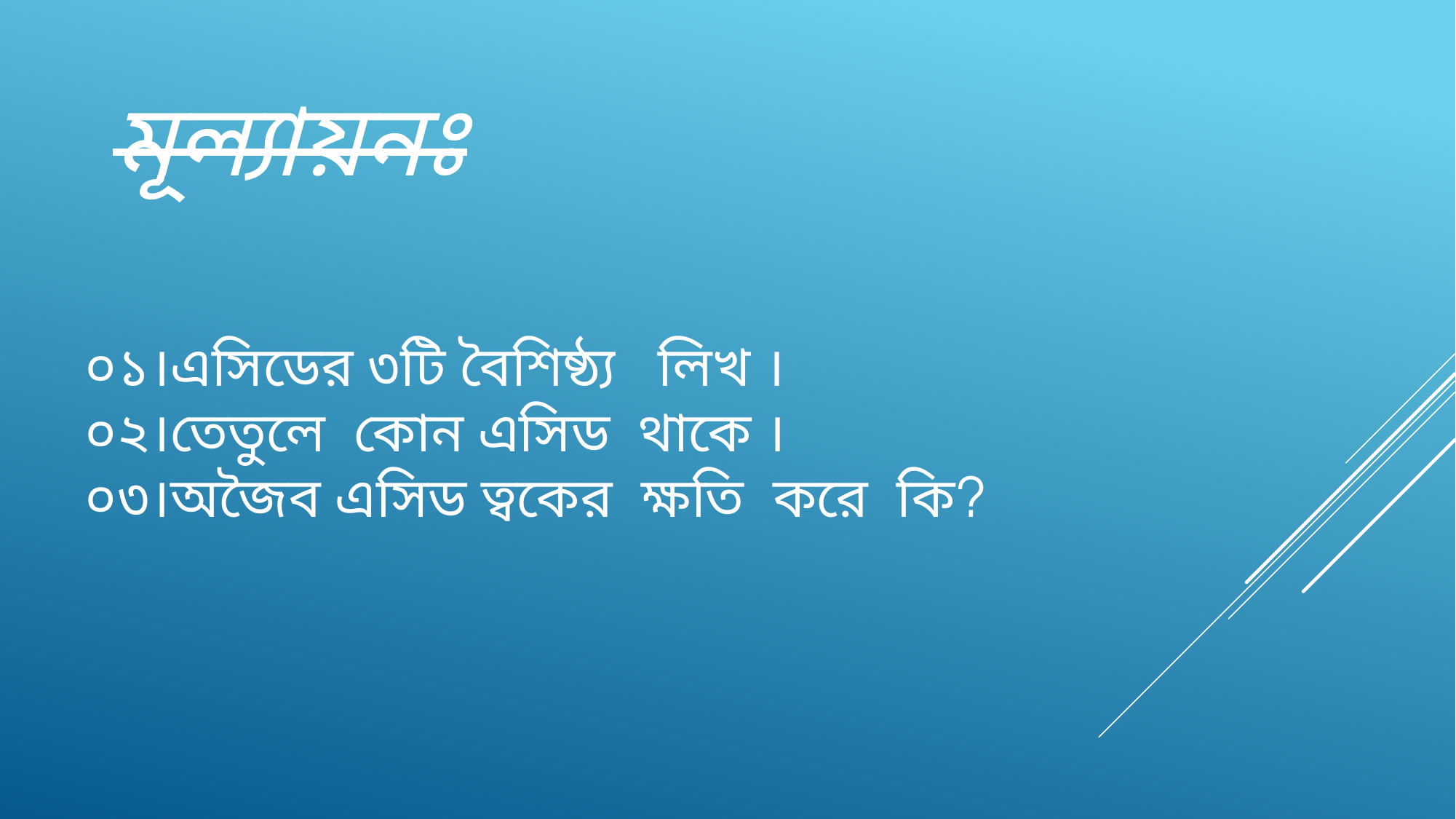

মূল্যায়নঃ
০১।এসিডের ৩টি বৈশিষ্ঠ্য   লিখ ।
০২।তেতুলে  কোন এসিড  থাকে ।
০৩।অজৈব এসিড ত্বকের  ক্ষতি  করে  কি?